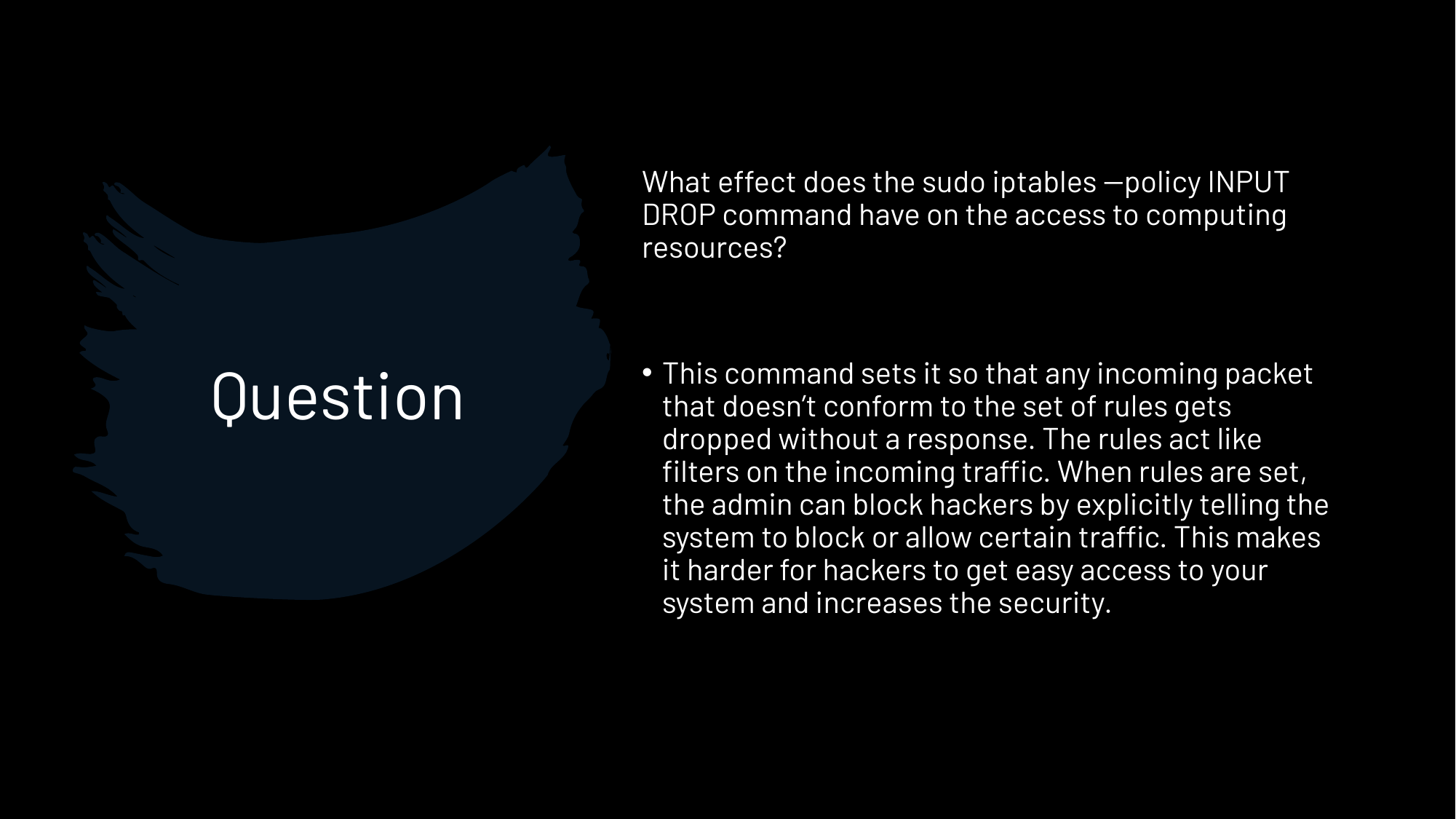

What effect does the sudo iptables --policy INPUT DROP command have on the access to computing resources?

This command sets it so that any incoming packet that doesn’t conform to the set of rules gets dropped without a response. The rules act like filters on the incoming traffic. When rules are set, the admin can block hackers by explicitly telling the system to block or allow certain traffic. This makes it harder for hackers to get easy access to your system and increases the security.

# Question